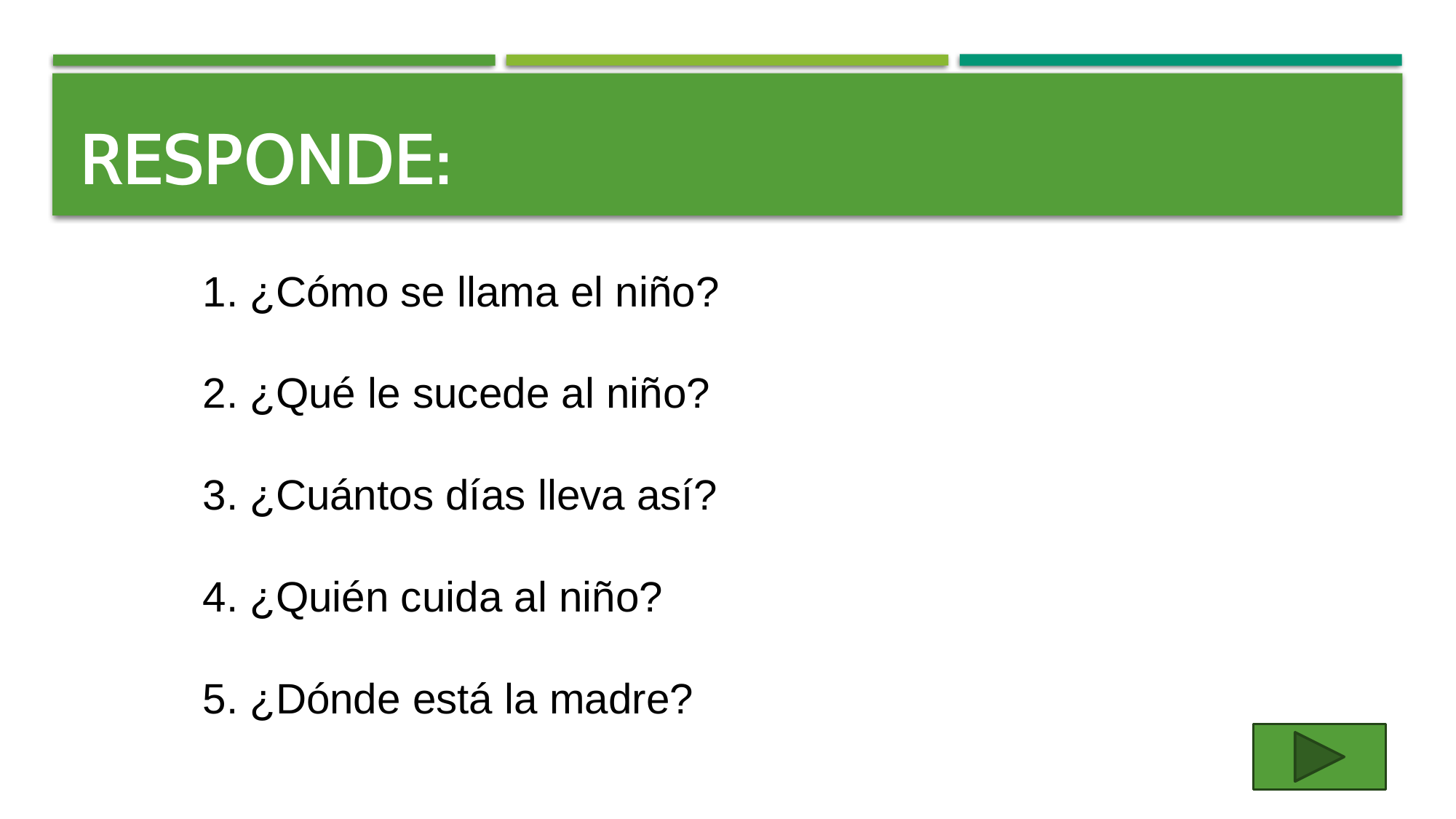

# Responde:
1. ¿Cómo se llama el niño?

2. ¿Qué le sucede al niño?

3. ¿Cuántos días lleva así?

4. ¿Quién cuida al niño?

5. ¿Dónde está la madre?